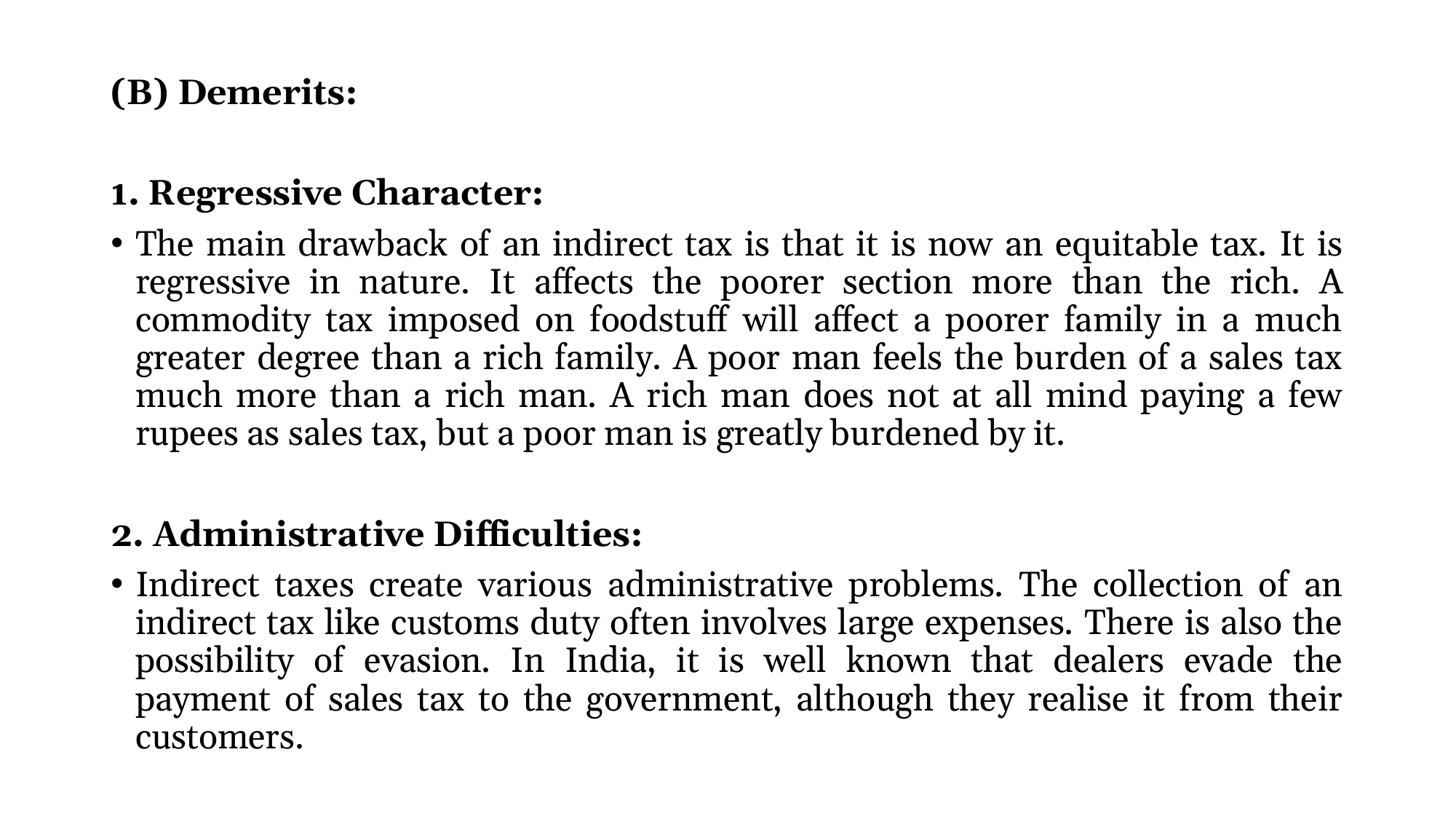

(B) Demerits:

1. Regressive Character:
The main draw­back of an indirect tax is that it is now an equitable tax. It is regressive in nature. It affects the poorer section more than the rich. A commodity tax imposed on foodstuff will affect a poorer family in a much greater degree than a rich family. A poor man feels the burden of a sales tax much more than a rich man. A rich man does not at all mind paying a few rupees as sales tax, but a poor man is greatly burdened by it.

2. Administrative Difficulties:
Indirect taxes create various administrative problems. The collection of an indirect tax like customs duty often involves large expenses. There is also the possibility of evasion. In India, it is well known that dealers evade the payment of sales tax to the government, although they realise it from their customers.